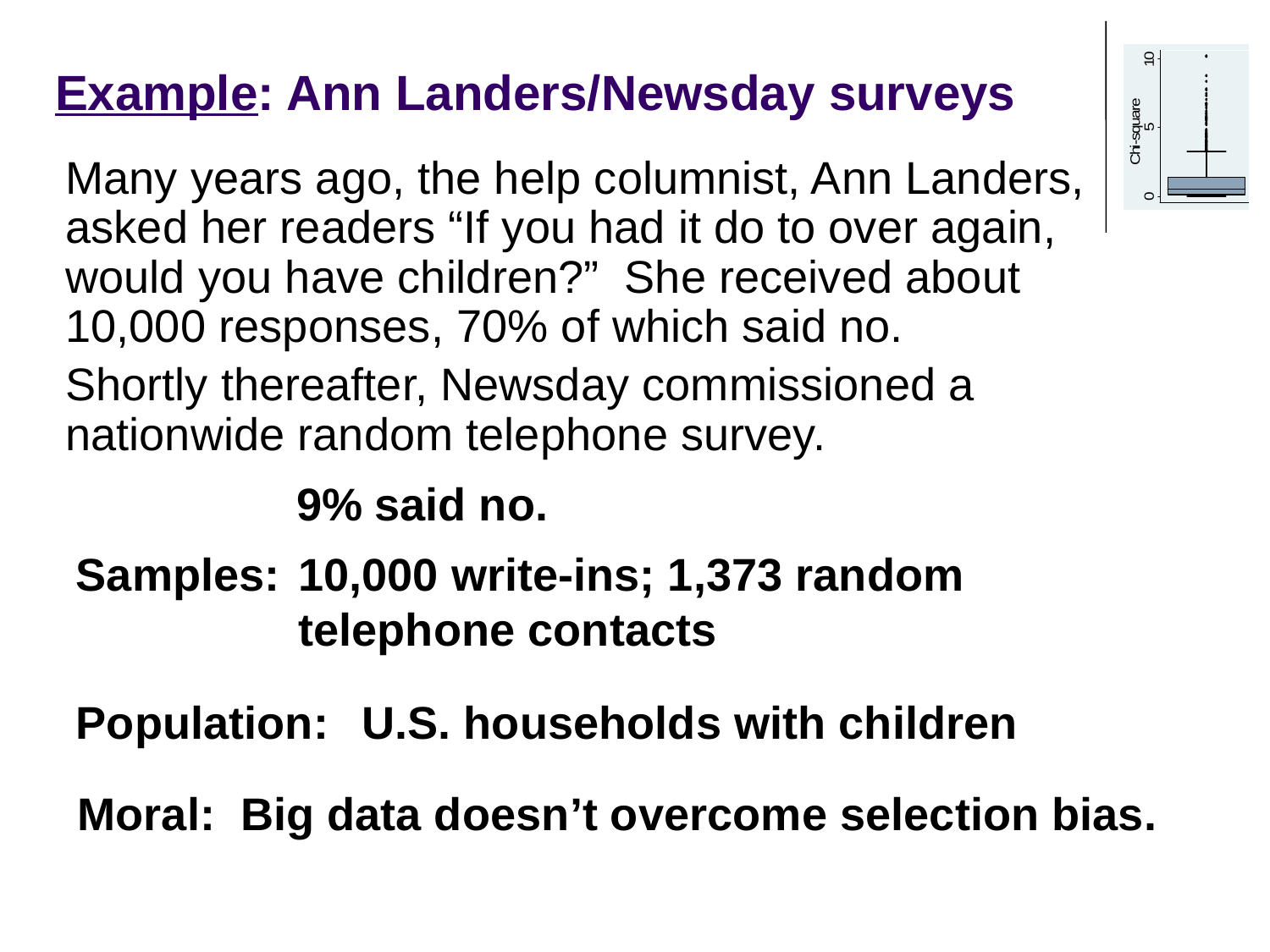

# Example: Ann Landers/Newsday surveys
Many years ago, the help columnist, Ann Landers, asked her readers “If you had it do to over again, would you have children?”  She received about 10,000 responses, 70% of which said no.
Shortly thereafter, Newsday commissioned a nationwide random telephone survey.
 said no.
9%
Samples:
10,000 write-ins; 1,373 random telephone contacts
Population:
U.S. households with children
Moral:  Big data doesn’t overcome selection bias.